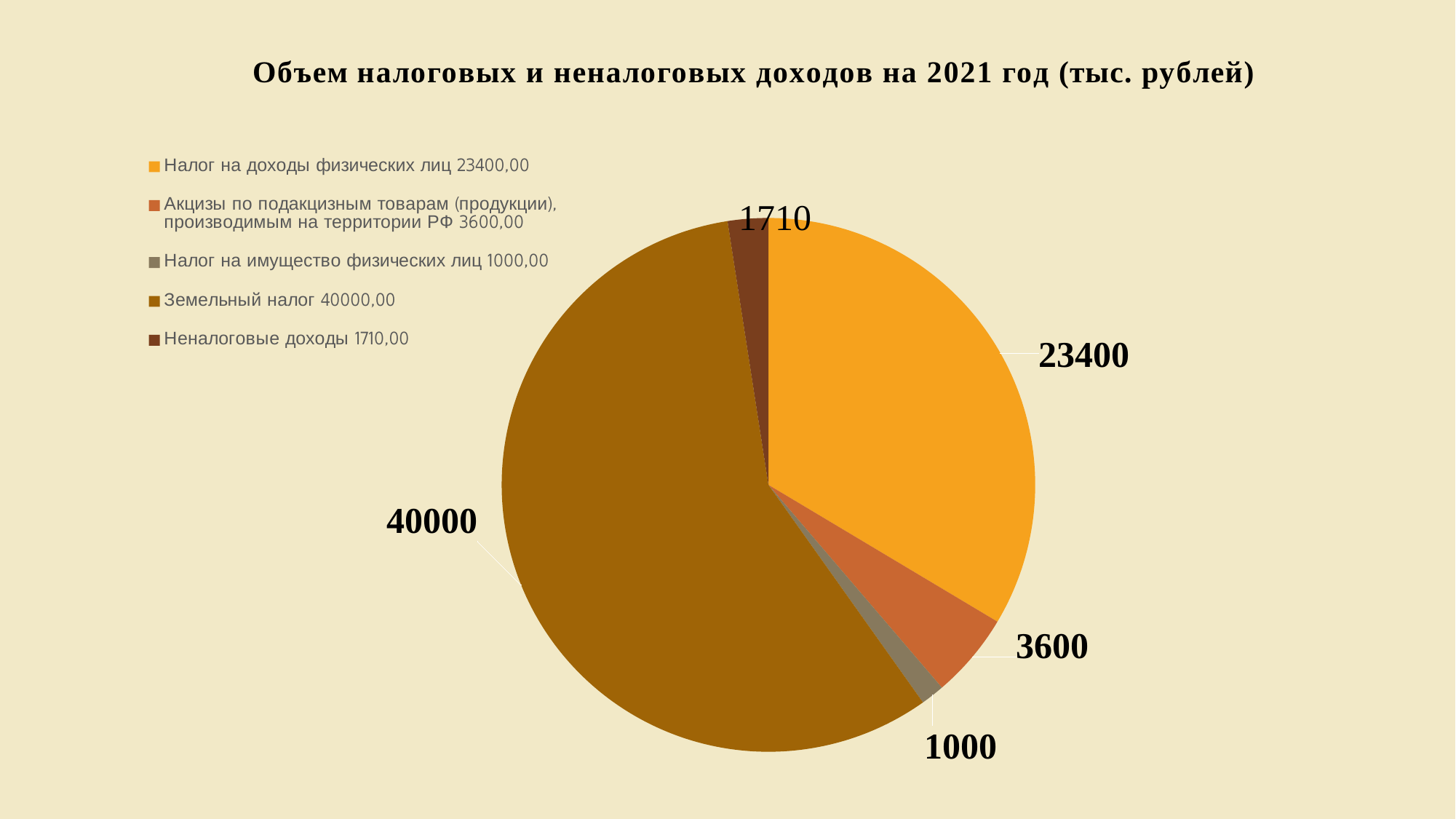

### Chart: Объем налоговых и неналоговых доходов на 2021 год (тыс. рублей)

| Category | Объем налоговых и неналоговых доходов на 2021 год (тыс. рублей) |
|---|---|
| Налог на доходы физических лиц 23400,00 | 23400.0 |
| Акцизы по подакцизным товарам (продукции), производимым на территории РФ 3600,00 | 3600.0 |
| Налог на имущество физических лиц 1000,00 | 1000.0 |
| Земельный налог 40000,00 | 40000.0 |
| Неналоговые доходы 1710,00 | 1710.0 |